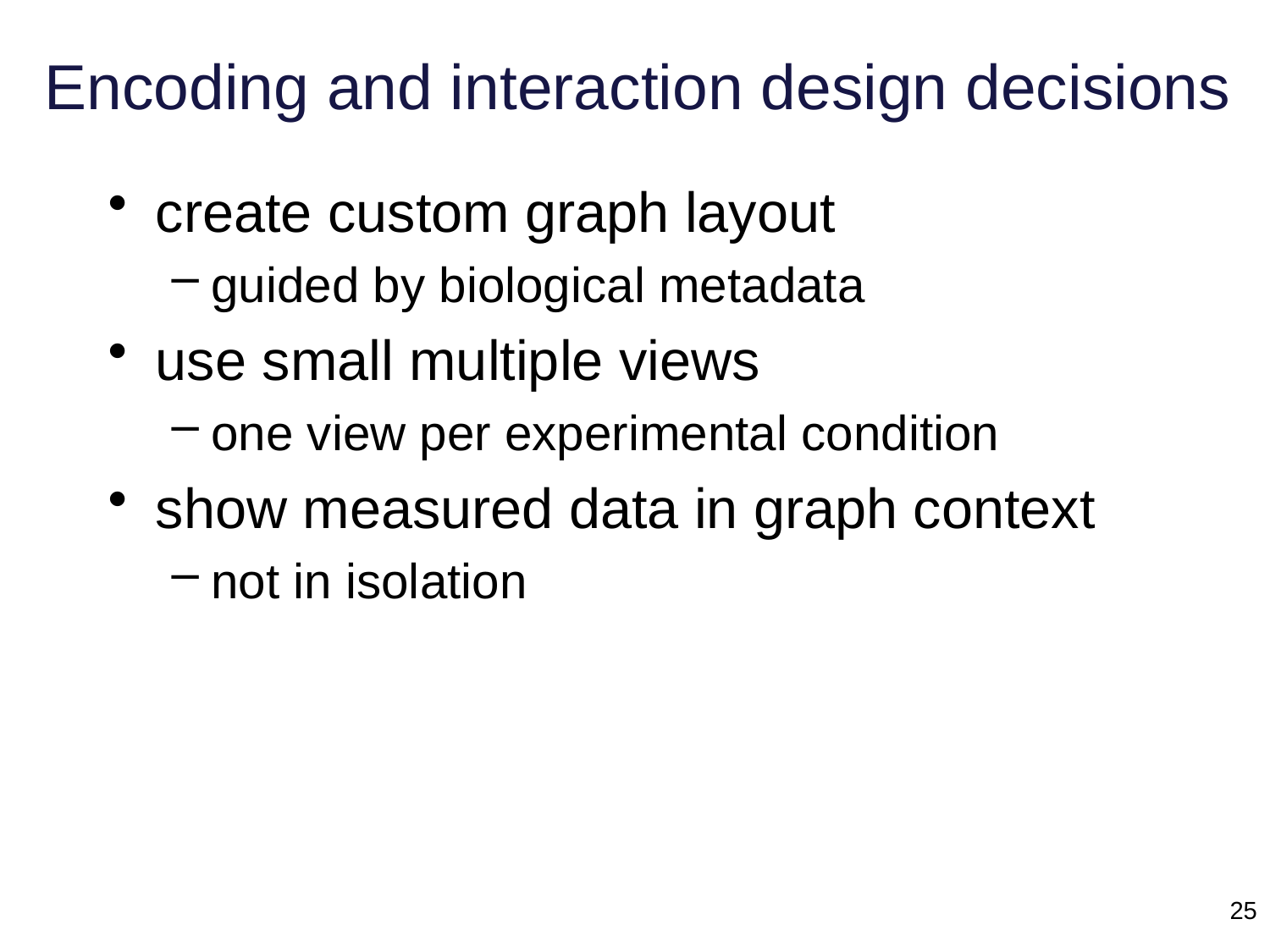

# Encoding and interaction design decisions
create custom graph layout
guided by biological metadata
use small multiple views
one view per experimental condition
show measured data in graph context
not in isolation
25